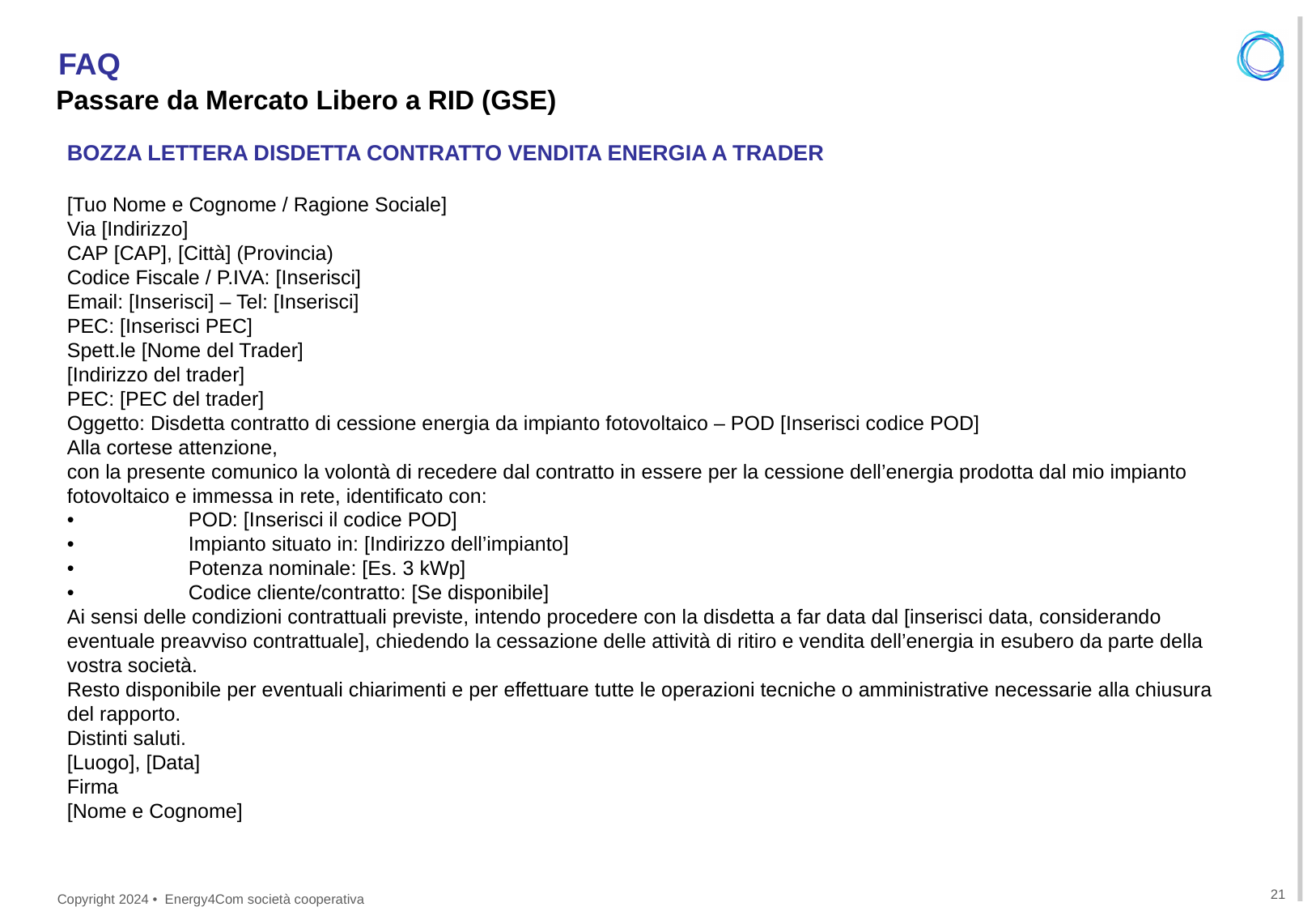

FAQ
Passare da Mercato Libero a RID (GSE)
BOZZA LETTERA DISDETTA CONTRATTO VENDITA ENERGIA A TRADER

[Tuo Nome e Cognome / Ragione Sociale]
Via [Indirizzo]
CAP [CAP], [Città] (Provincia)
Codice Fiscale / P.IVA: [Inserisci]
Email: [Inserisci] – Tel: [Inserisci]
PEC: [Inserisci PEC]
Spett.le [Nome del Trader]
[Indirizzo del trader]
PEC: [PEC del trader]
Oggetto: Disdetta contratto di cessione energia da impianto fotovoltaico – POD [Inserisci codice POD]
Alla cortese attenzione,
con la presente comunico la volontà di recedere dal contratto in essere per la cessione dell’energia prodotta dal mio impianto fotovoltaico e immessa in rete, identificato con:
•	POD: [Inserisci il codice POD]
•	Impianto situato in: [Indirizzo dell’impianto]
•	Potenza nominale: [Es. 3 kWp]
•	Codice cliente/contratto: [Se disponibile]
Ai sensi delle condizioni contrattuali previste, intendo procedere con la disdetta a far data dal [inserisci data, considerando eventuale preavviso contrattuale], chiedendo la cessazione delle attività di ritiro e vendita dell’energia in esubero da parte della vostra società.
Resto disponibile per eventuali chiarimenti e per effettuare tutte le operazioni tecniche o amministrative necessarie alla chiusura del rapporto.
Distinti saluti.
[Luogo], [Data]
Firma
[Nome e Cognome]
21